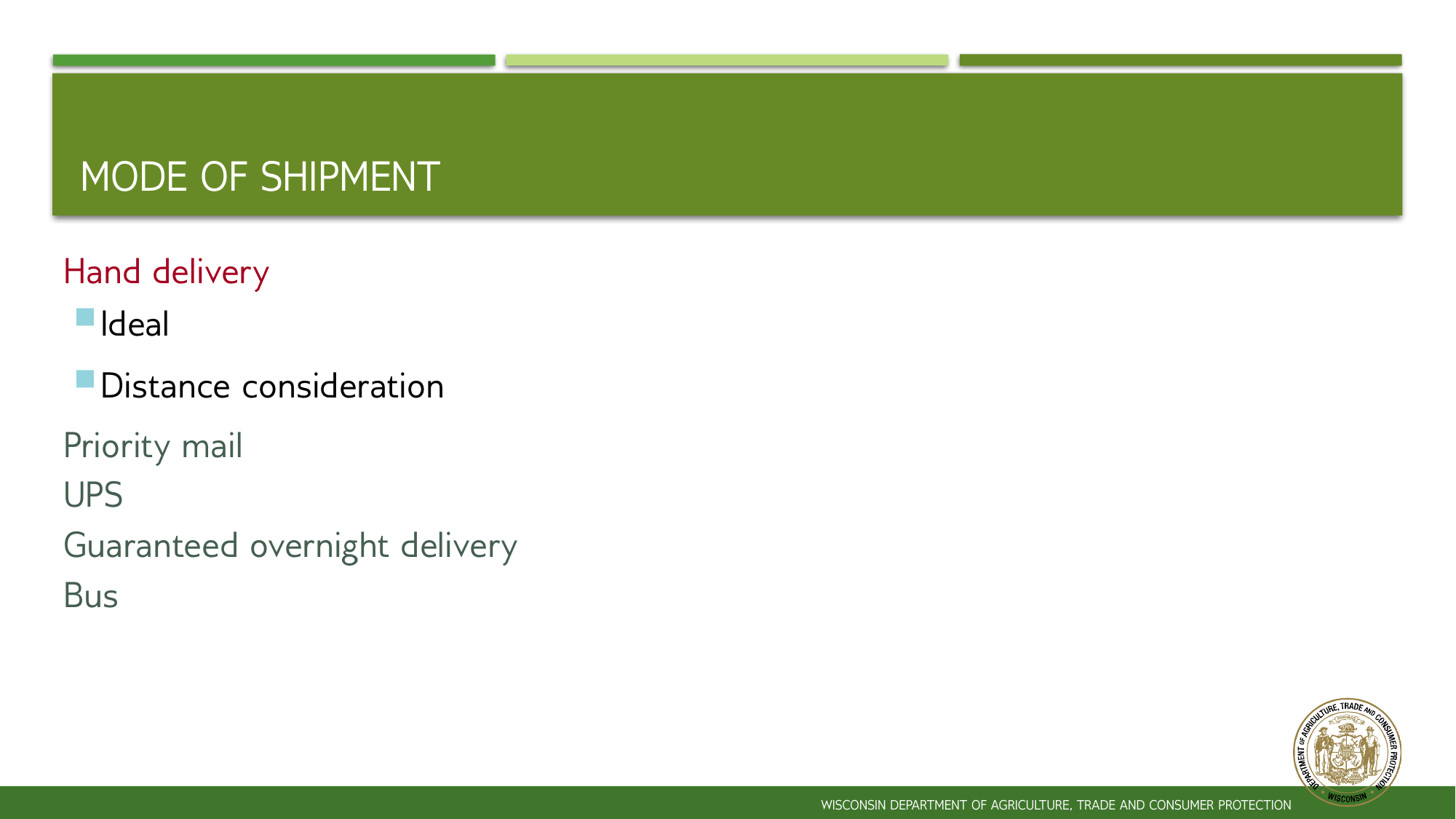

67
# Mode of Shipment
Hand delivery
Ideal
Distance consideration
Priority mail
UPS
Guaranteed overnight delivery
Bus